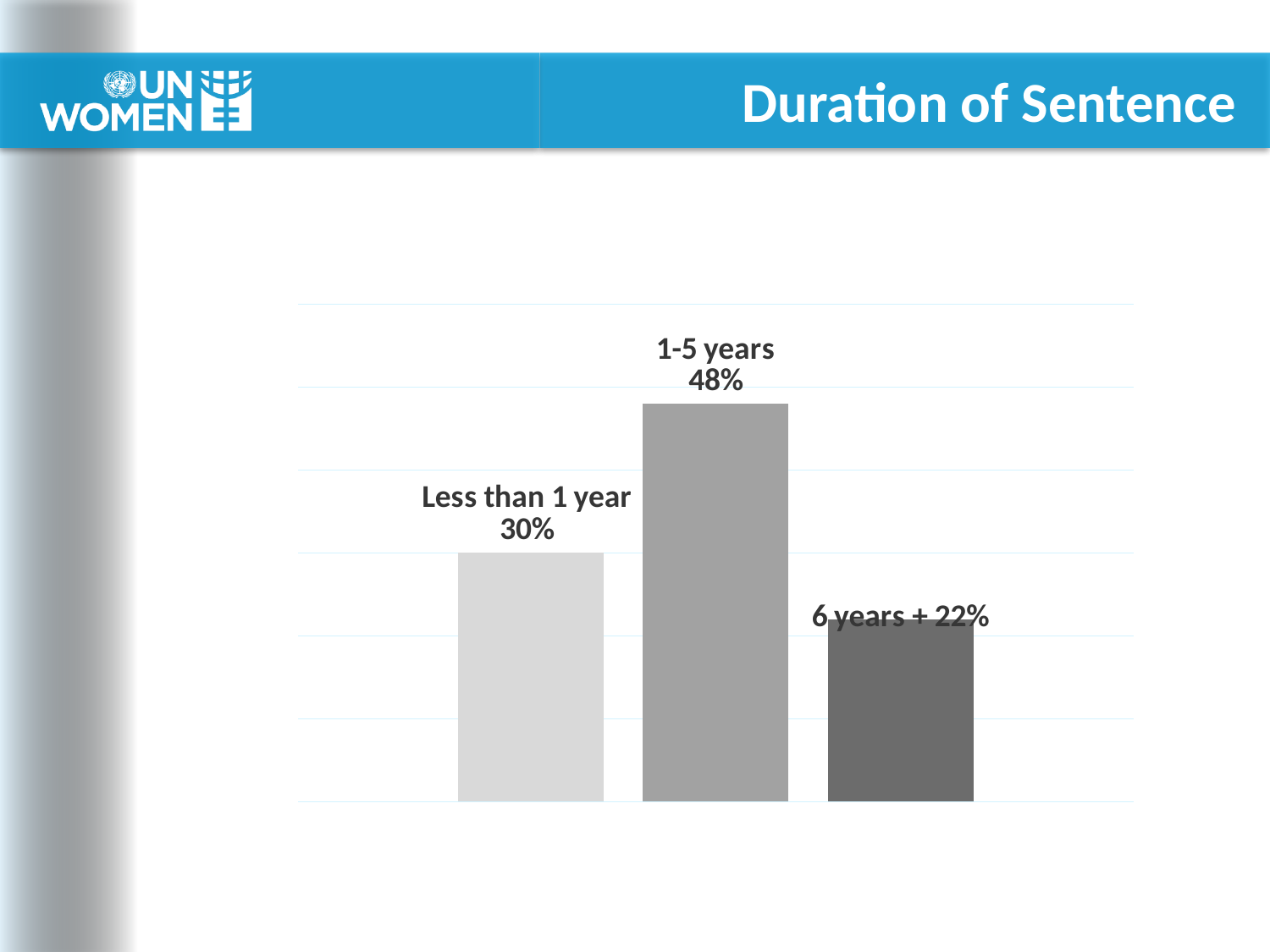

# Duration of Sentence

### Chart

| Category | Less than 1 year | 1-5 years | 6 years + |
|---|---|---|---|
|  | 0.3 | 0.48 | 0.22 |